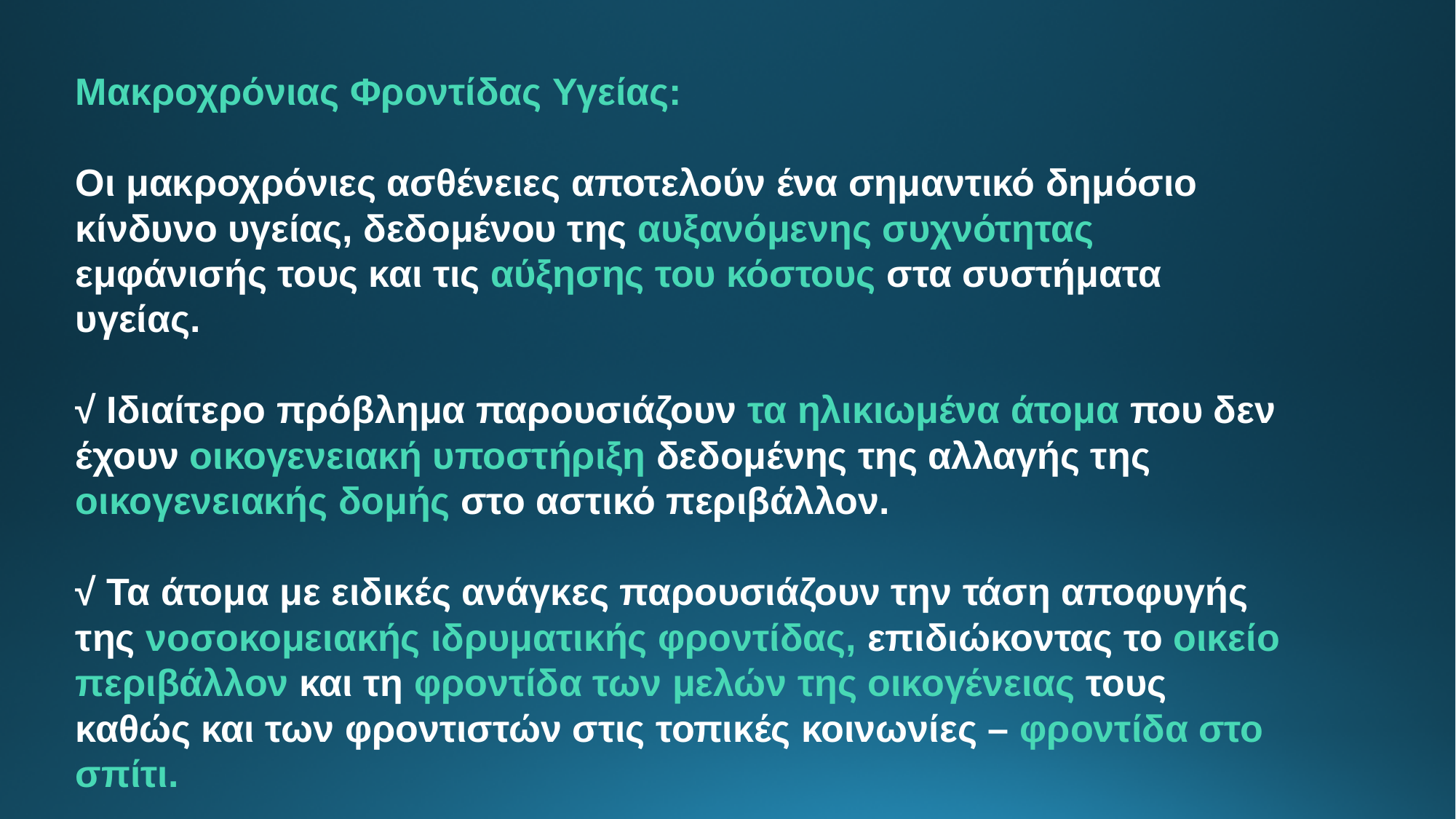

Μακροχρόνιας Φροντίδας Υγείας:

Οι μακροχρόνιες ασθένειες αποτελούν ένα σημαντικό δημόσιο κίνδυνο υγείας, δεδομένου της αυξανόμενης συχνότητας εμφάνισής τους και τις αύξησης του κόστους στα συστήματα υγείας.

√ Ιδιαίτερο πρόβλημα παρουσιάζουν τα ηλικιωμένα άτομα που δεν έχουν οικογενειακή υποστήριξη δεδομένης της αλλαγής της οικογενειακής δομής στο αστικό περιβάλλον.

√ Τα άτομα με ειδικές ανάγκες παρουσιάζουν την τάση αποφυγής της νοσοκομειακής ιδρυματικής φροντίδας, επιδιώκοντας το οικείο περιβάλλον και τη φροντίδα των μελών της οικογένειας τους καθώς και των φροντιστών στις τοπικές κοινωνίες – φροντίδα στο σπίτι.